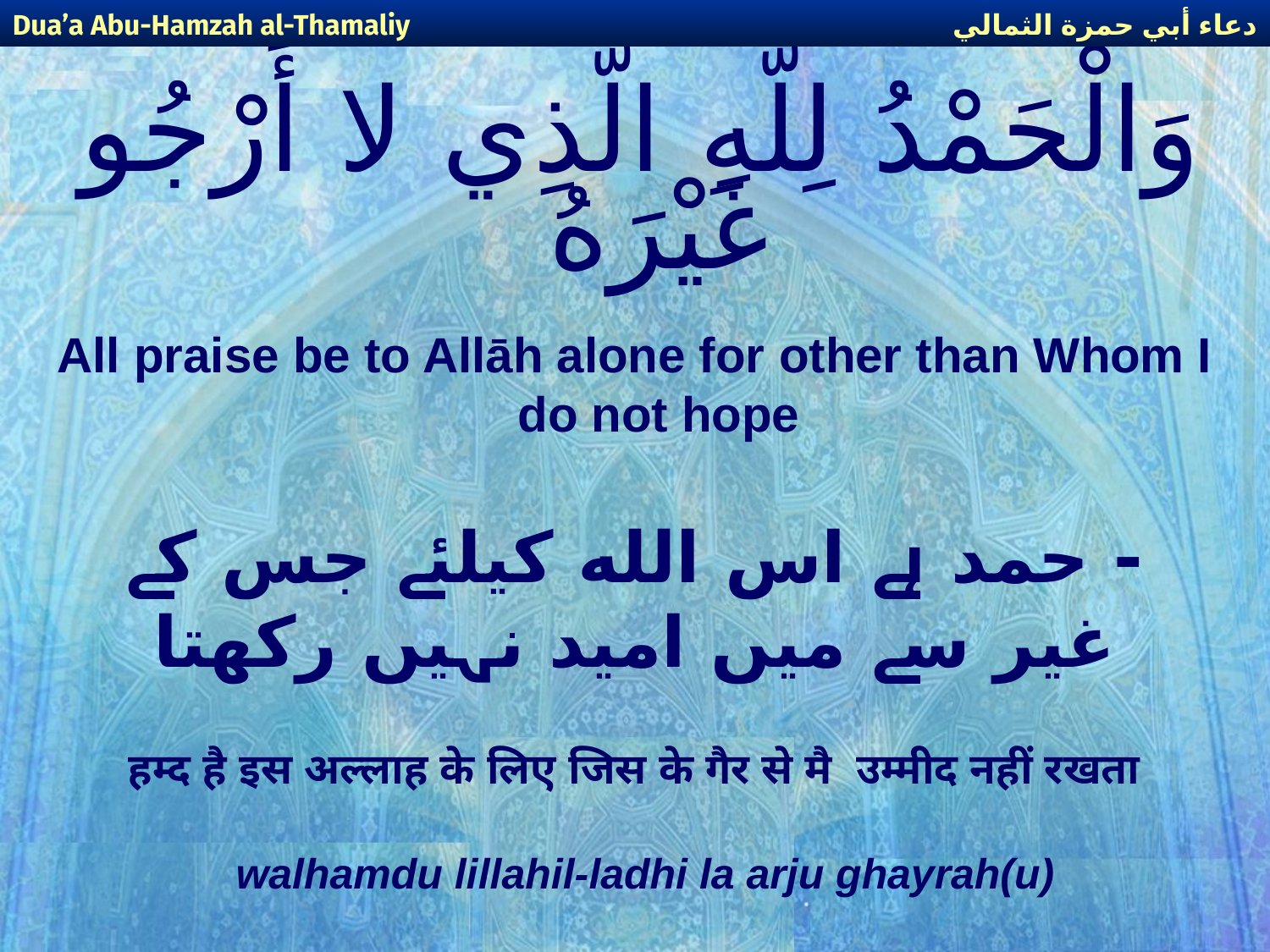

دعاء أبي حمزة الثمالي
Dua’a Abu-Hamzah al-Thamaliy
# وَالْحَمْدُ لِلّهِ الَّذِي لا أَرْجُو غَيْرَهُ
All praise be to Allāh alone for other than Whom I do not hope
- حمد ہے اس الله کیلئے جس کے غیر سے میں امید نہیں رکھتا
हम्द है इस अल्लाह के लिए जिस के गैर से मै  उम्मीद नहीं रखता
walhamdu lillahil-ladhi la arju ghayrah(u)